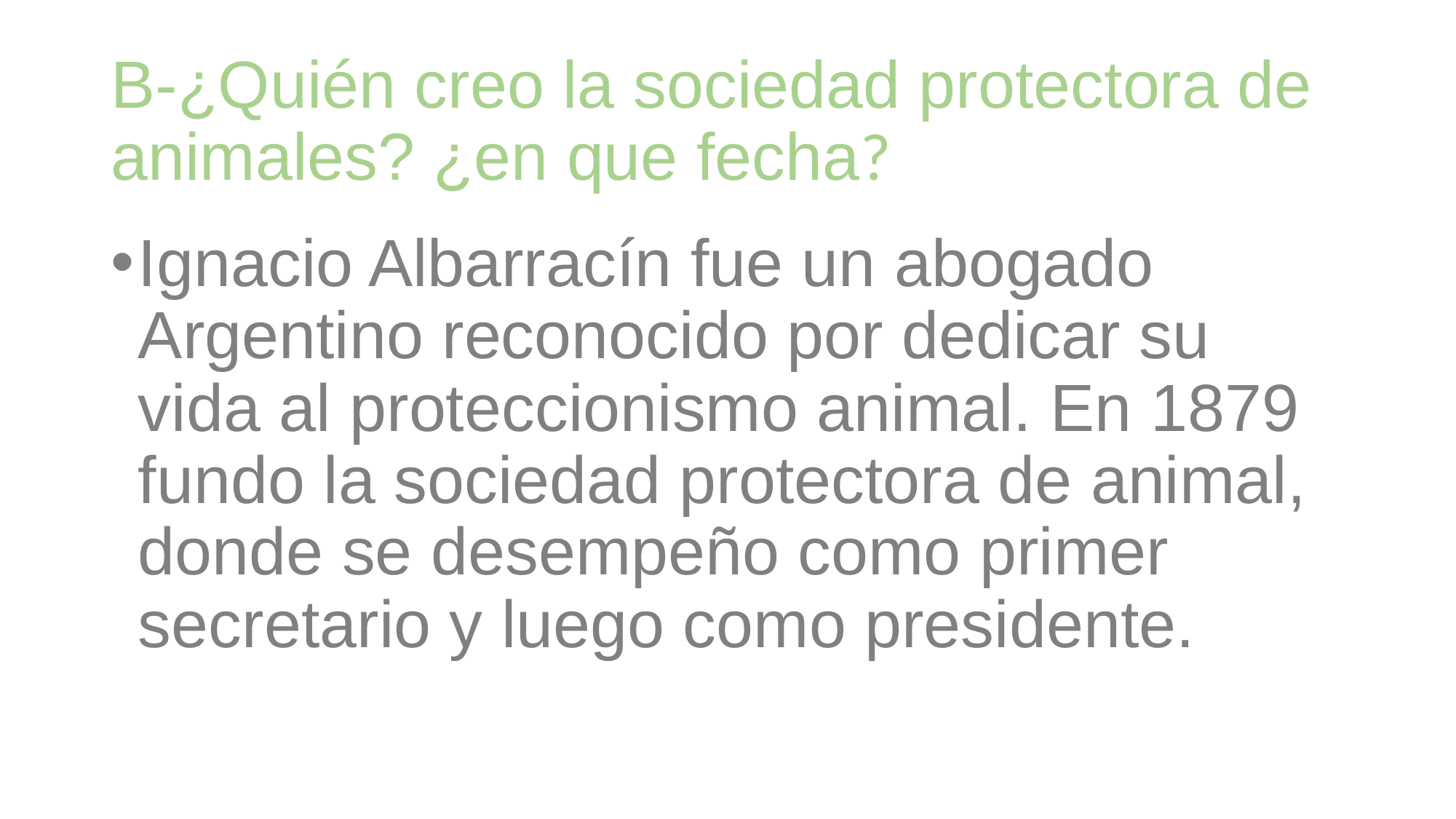

# B-¿Quién creo la sociedad protectora de animales? ¿en que fecha?
Ignacio Albarracín fue un abogado  Argentino reconocido por dedicar su vida al proteccionismo animal. En 1879 fundo la sociedad protectora de animal, donde se desempeño como primer secretario y luego como presidente.